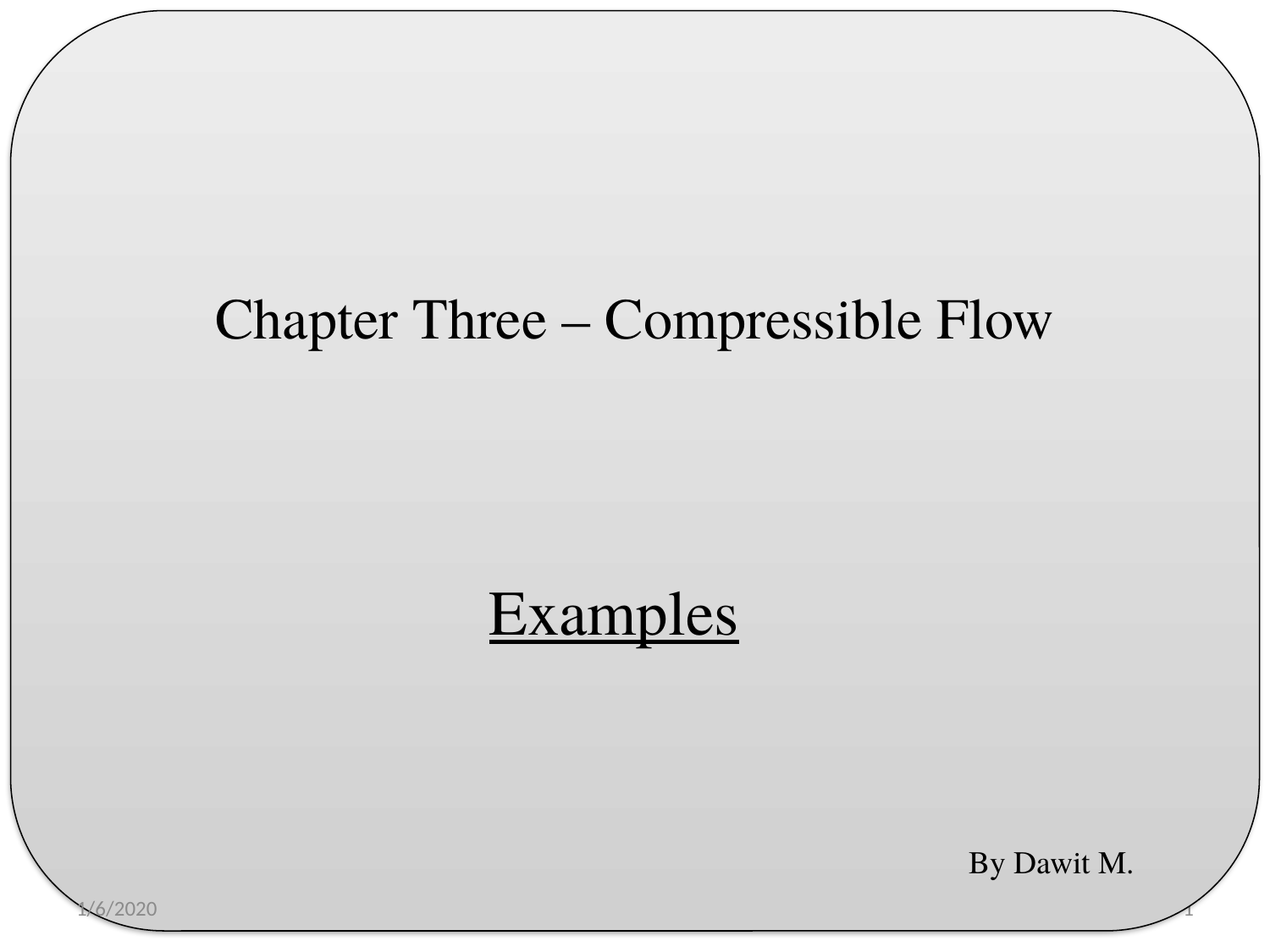

Chapter Three – Compressible Flow
# Examples
By Dawit M.
1/6/2020
1